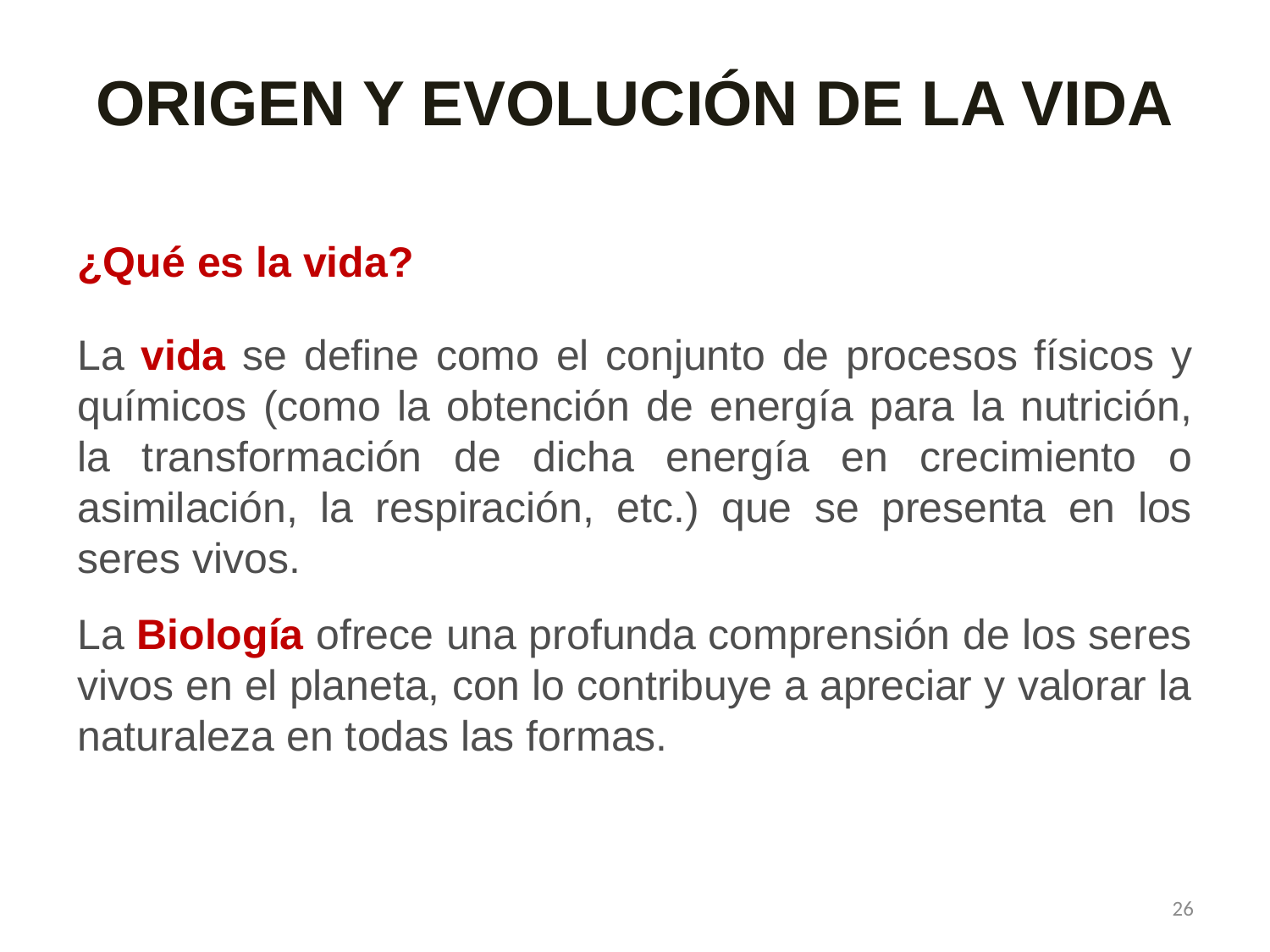

ORIGEN Y EVOLUCIÓN DE LA VIDA
¿Qué es la vida?

La vida se define como el conjunto de procesos físicos y químicos (como la obtención de energía para la nutrición, la transformación de dicha energía en crecimiento o asimilación, la respiración, etc.) que se presenta en los seres vivos.

La Biología ofrece una profunda comprensión de los seres vivos en el planeta, con lo contribuye a apreciar y valorar la naturaleza en todas las formas.
26